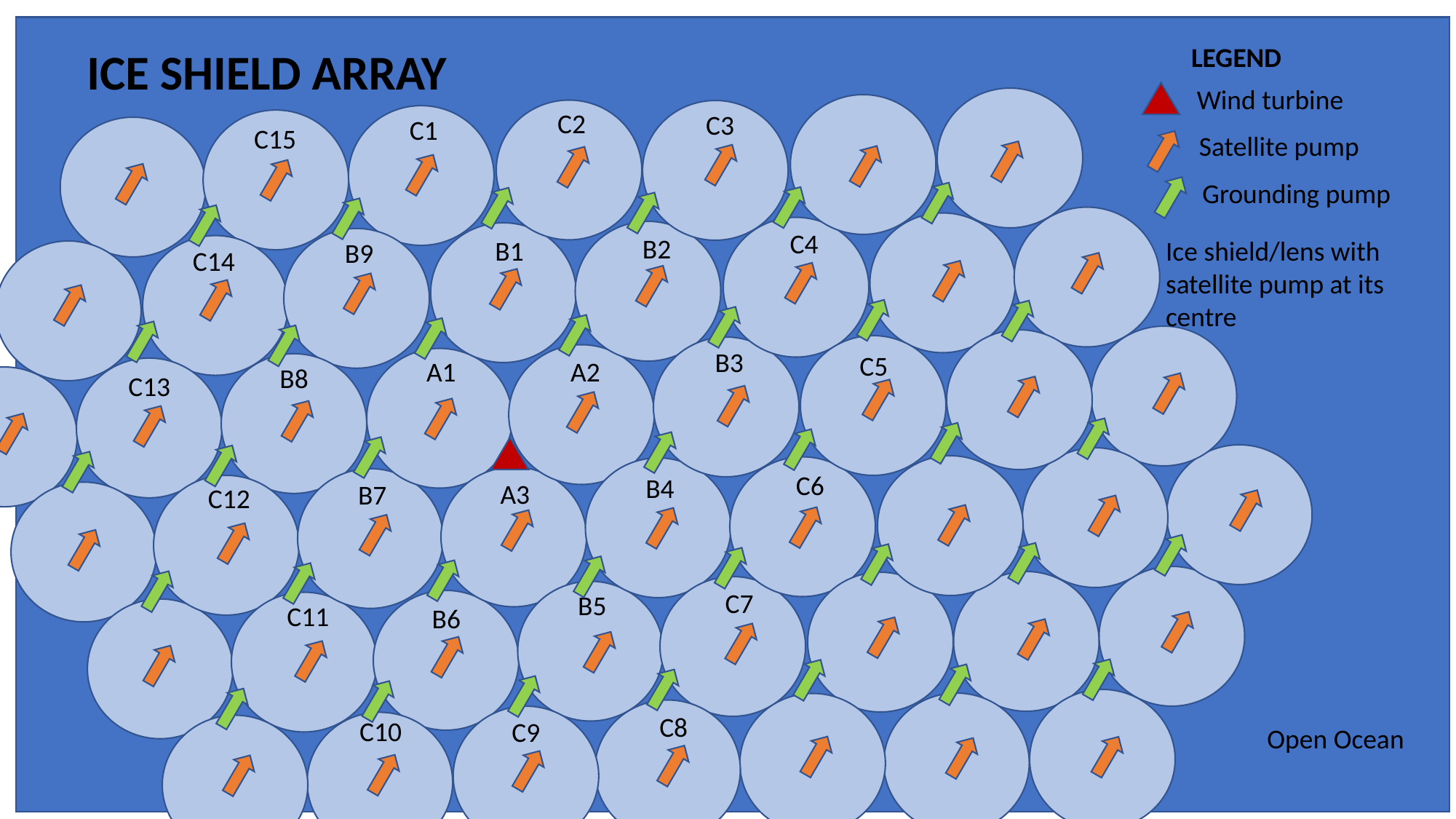

W
LEGEND
ICE SHIELD ARRAY
Wind turbine

C2
C3

C1

C15

Satellite pump

Grounding pump

C4

B2

Ice shield/lens with
satellite pump at its
centre
B1
B9

C14

B3
C5

A1
A2

B8

C13

C6
B4

A3
B7

C12

C7

B5

C11
B6

C8

C10
C9

Open Ocean